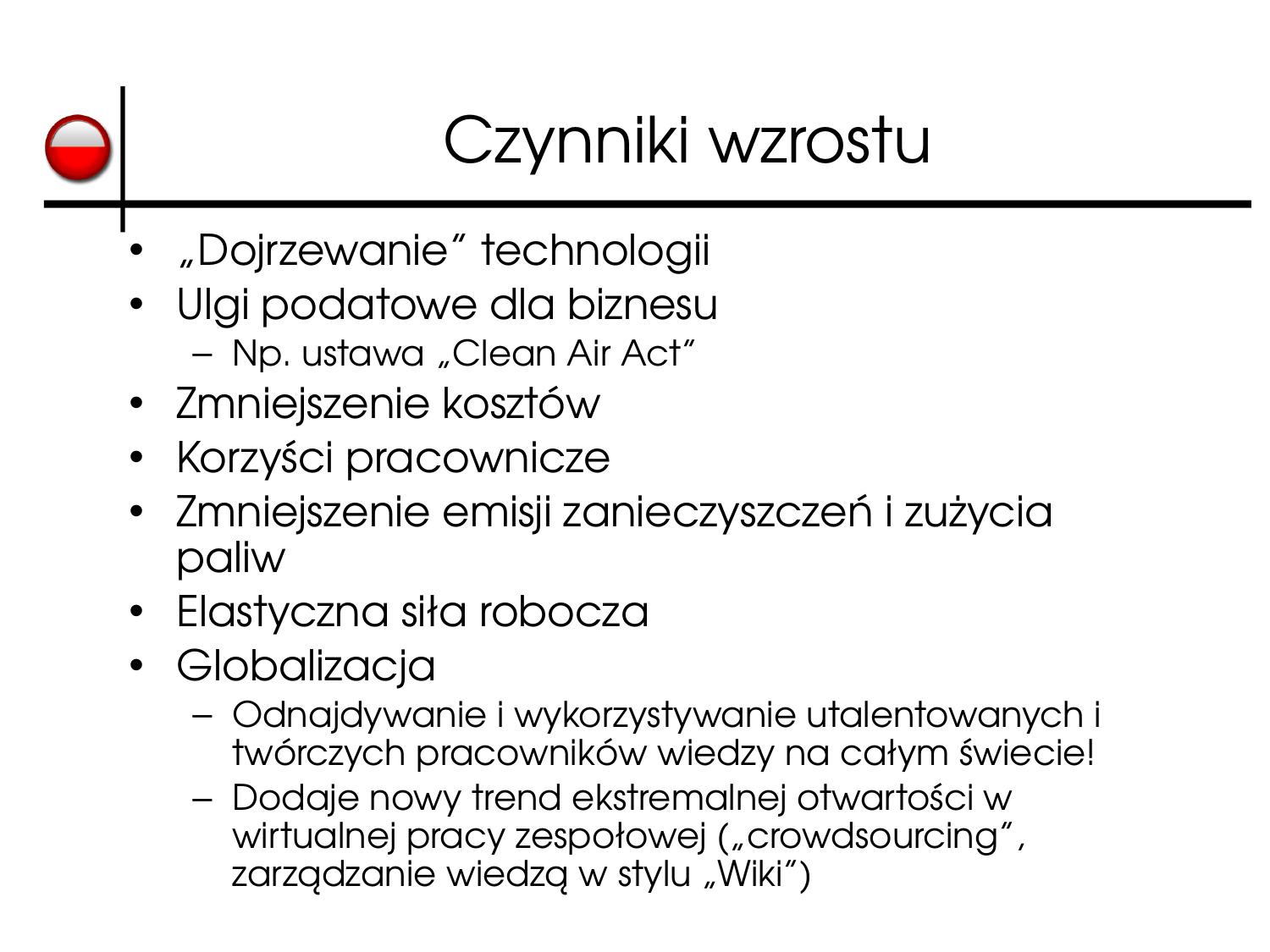

# Czynniki wzrostu
„Dojrzewanie” technologii
Ulgi podatowe dla biznesu
Np. ustawa „Clean Air Act”
Zmniejszenie kosztów
Korzyści pracownicze
Zmniejszenie emisji zanieczyszczeń i zużycia paliw
Elastyczna siła robocza
Globalizacja
Odnajdywanie i wykorzystywanie utalentowanych i  twórczych pracowników wiedzy na całym świecie!
Dodaje nowy trend ekstremalnej otwartości w wirtualnej pracy zespołowej („crowdsourcing”, zarządzanie wiedzą w stylu „Wiki”)